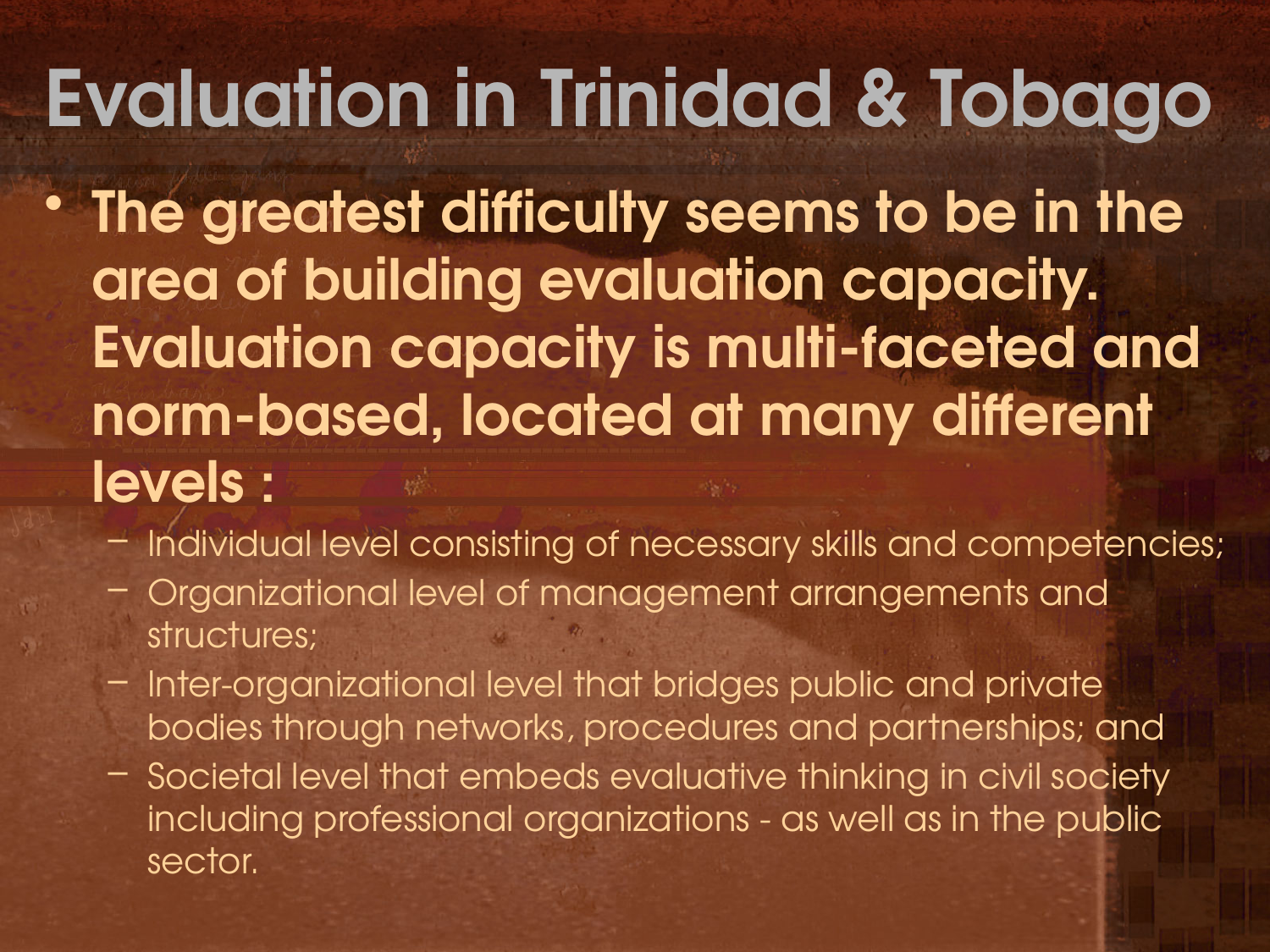

# Evaluation in Trinidad & Tobago
The greatest difficulty seems to be in the area of building evaluation capacity. Evaluation capacity is multi-faceted and norm-based, located at many different levels :
Individual level consisting of necessary skills and competencies;
Organizational level of management arrangements and structures;
Inter-organizational level that bridges public and private bodies through networks, procedures and partnerships; and
Societal level that embeds evaluative thinking in civil society including professional organizations - as well as in the public sector.